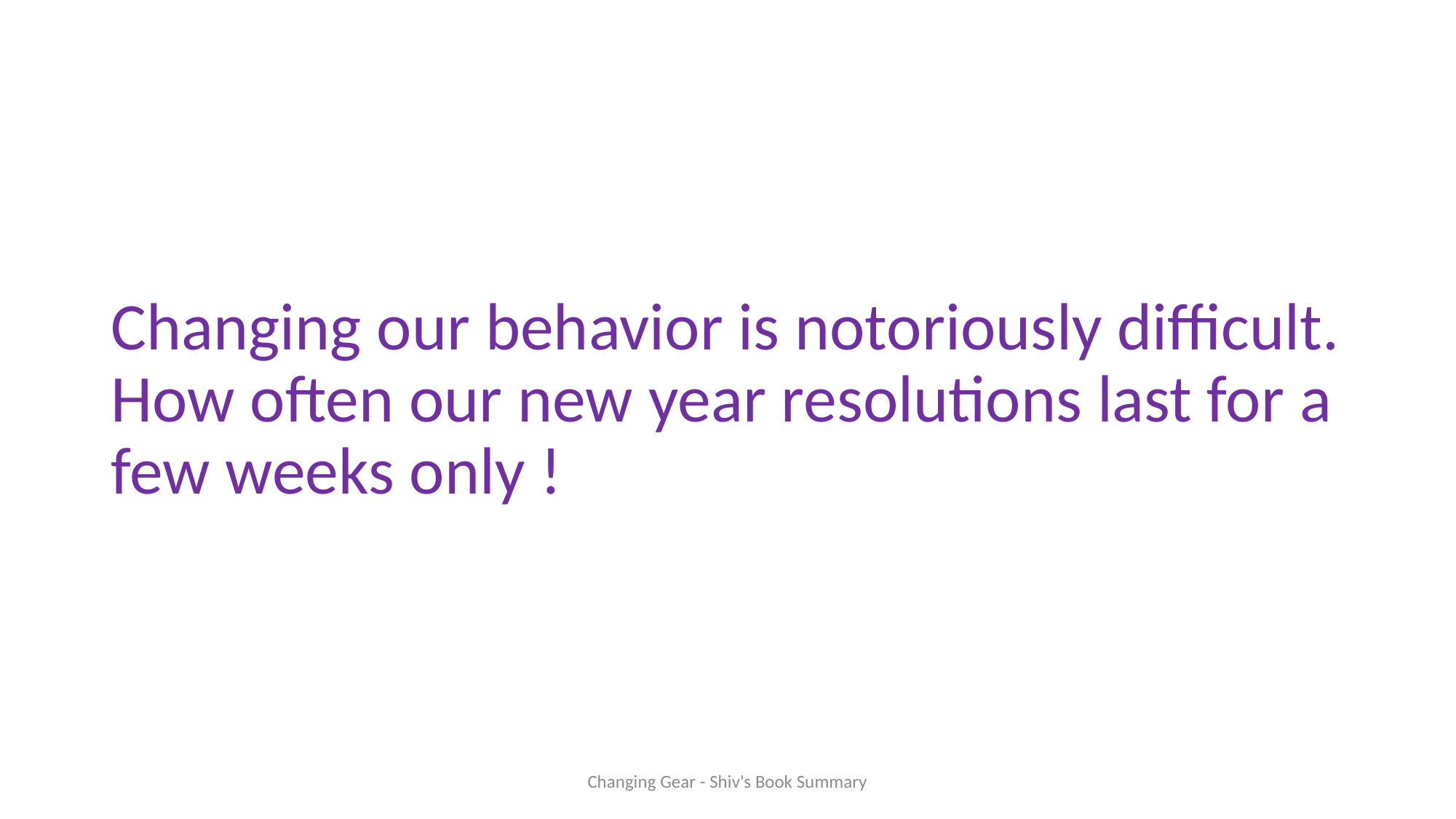

# Changing our behavior is notoriously difficult. How often our new year resolutions last for a few weeks only !
Changing Gear - Shiv's Book Summary